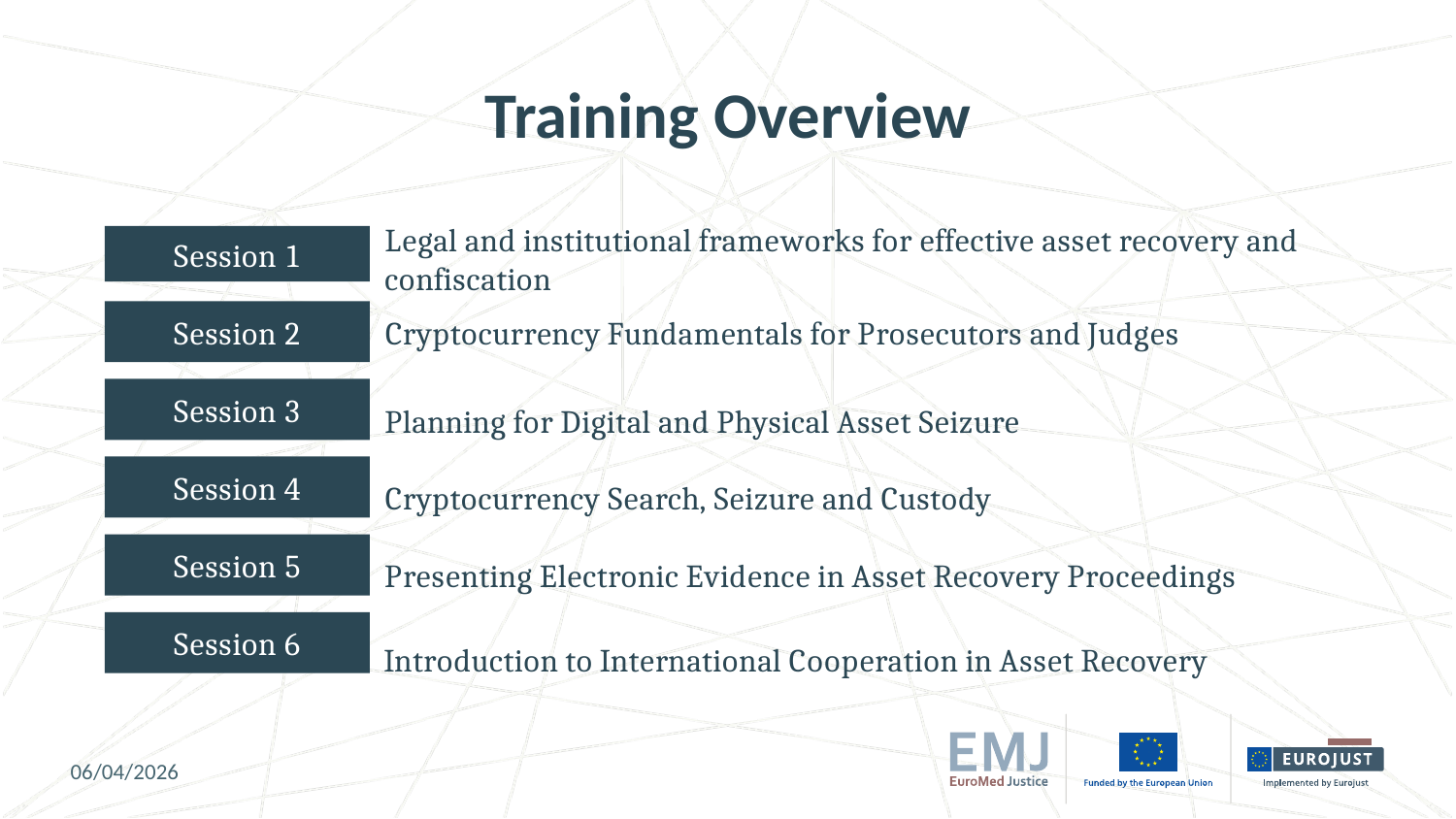

# Training Overview
Session 1
Legal and institutional frameworks for effective asset recovery and confiscation
Session 2
Cryptocurrency Fundamentals for Prosecutors and Judges
Session 3
Planning for Digital and Physical Asset Seizure
Session 4
Cryptocurrency Search, Seizure and Custody
Session 5
Presenting Electronic Evidence in Asset Recovery Proceedings
Session 6
Introduction to International Cooperation in Asset Recovery